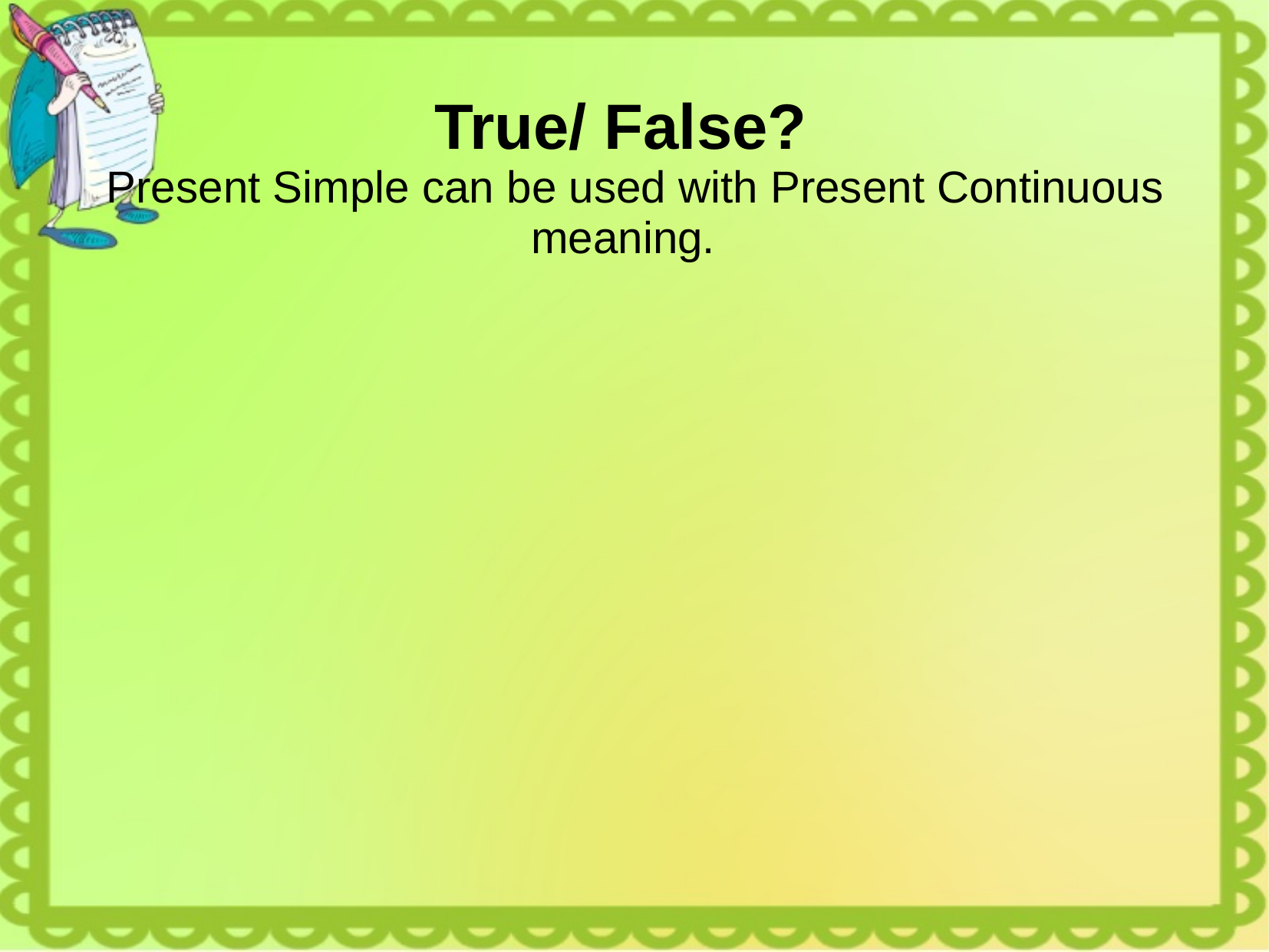

# True/ False? Present Simple can be used with Present Continuous meaning.